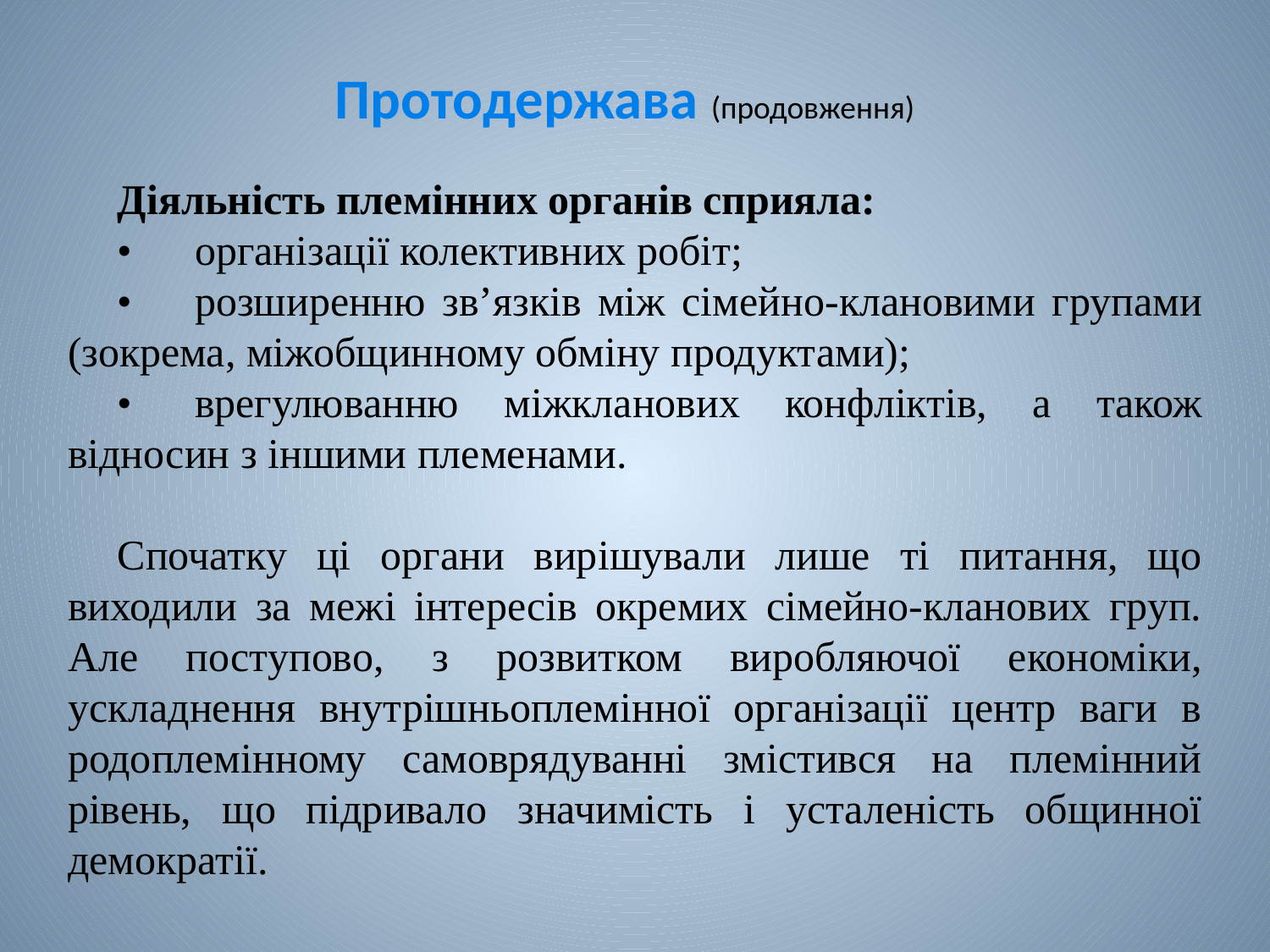

# Протодержава (продовження)
Діяльність племінних органів сприяла:
•	організації колективних робіт;
•	розширенню зв’язків між сімейно-клановими групами (зокрема, міжобщинному обміну продуктами);
•	врегулюванню міжкланових конфліктів, а також відносин з іншими племенами.

Спочатку ці органи вирішували лише ті питання, що виходили за межі інтересів окремих сімейно-кланових груп. Але поступово, з розвитком виробляючої економіки, ускладнення внутрішньоплемінної організації центр ваги в родоплемінному самоврядуванні змістився на племінний рівень, що підривало значимість і усталеність общинної демократії.